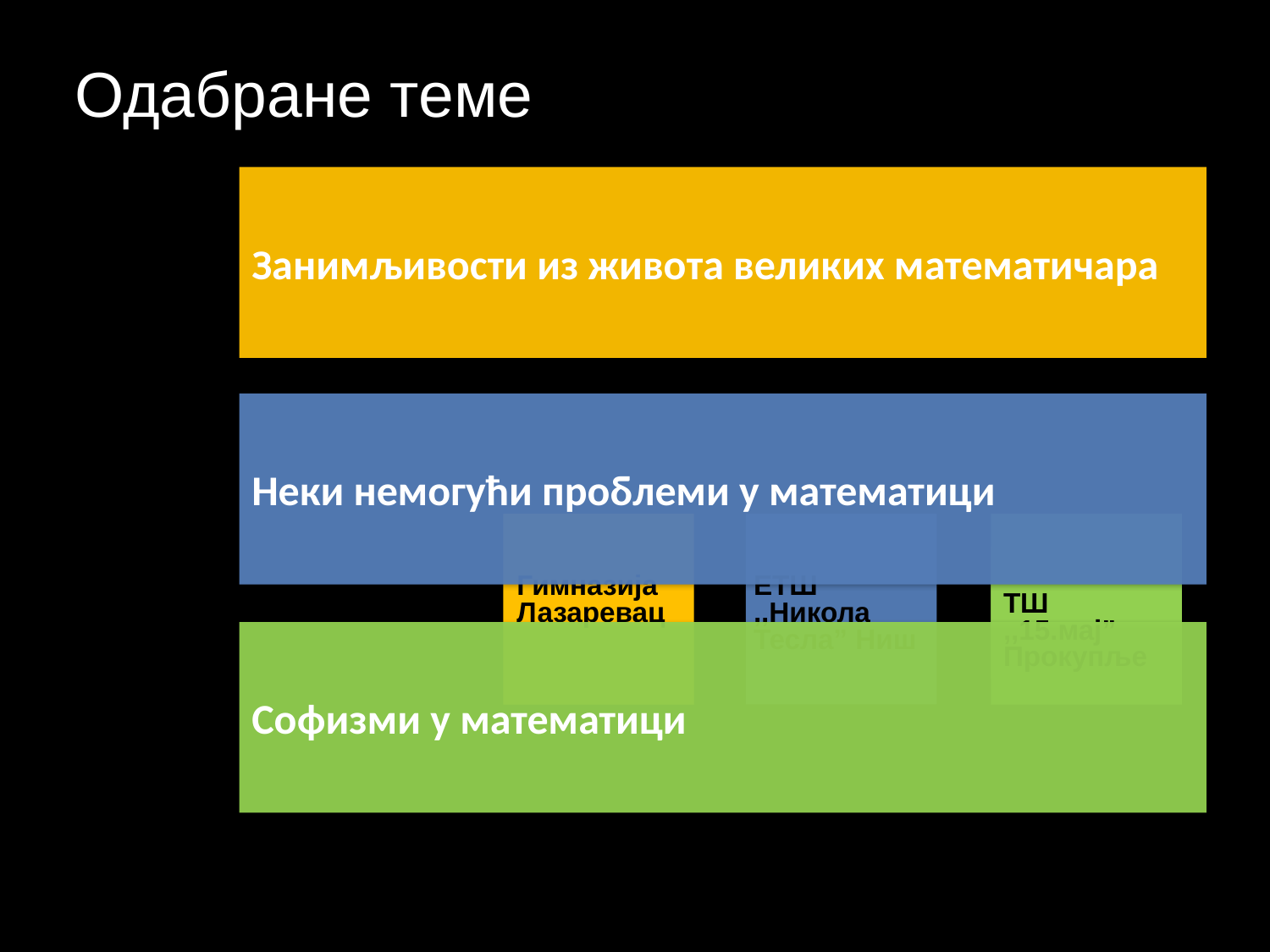

partners in learning for educators
CAPACITY
Одабране теме
Занимљивости из живота великих математичара
Неки немогући проблеми у математици

Гимназија
Лазаревац

ЕТШ
,,Никола
Тесла” Ниш

ТШ
,,15.мај”
Прокупље
Софизми у математици